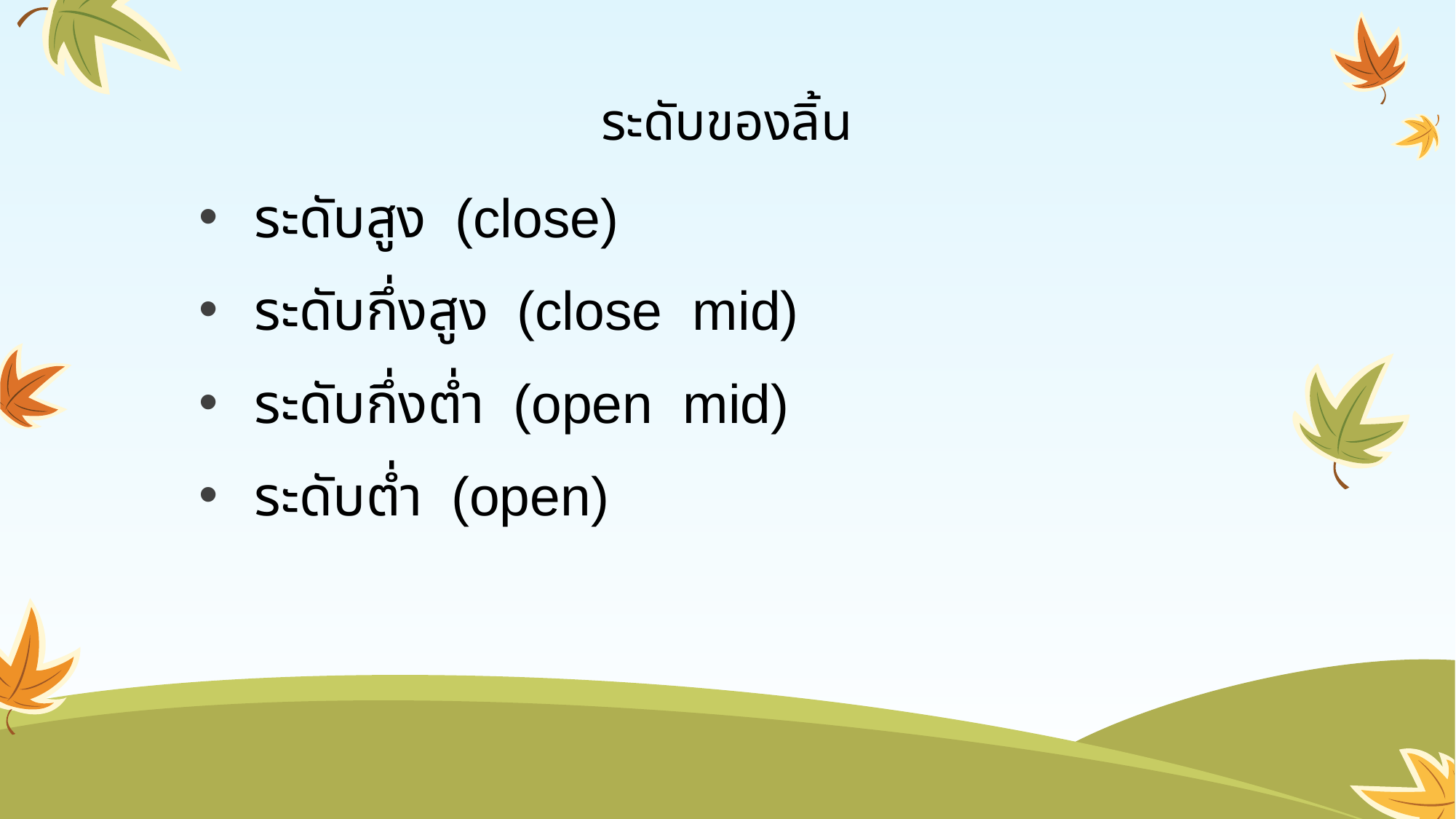

# ระดับของลิ้น
  ระดับสูง  (close)
  ระดับกึ่งสูง  (close  mid)
  ระดับกึ่งต่ำ  (open  mid)
  ระดับต่ำ  (open)